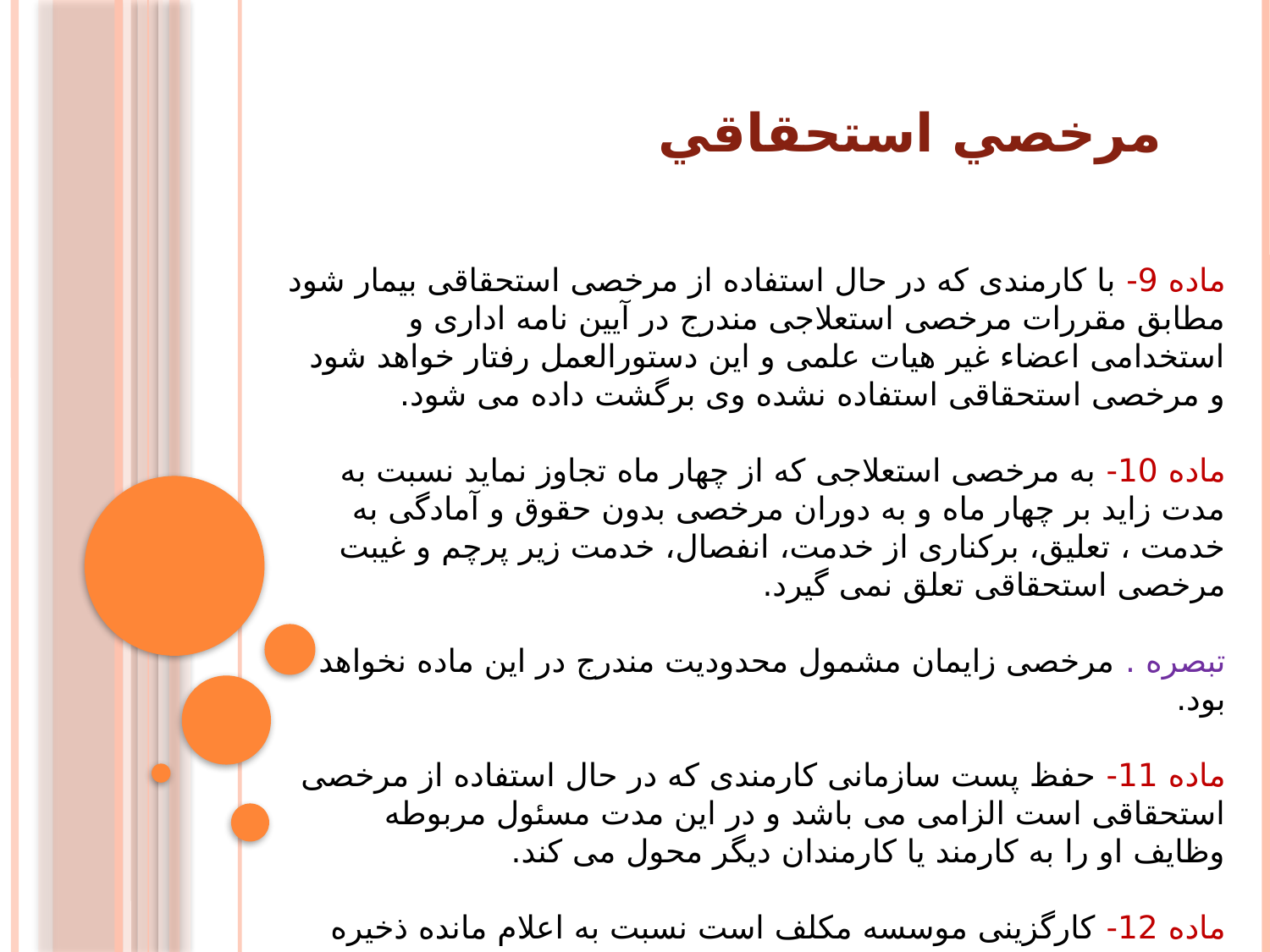

# مرخصي استحقاقي
ماده 9- با کارمندی که در حال استفاده از مرخصی استحقاقی بیمار شود مطابق مقررات مرخصی استعلاجی مندرج در آیین نامه اداری و استخدامی اعضاء غیر هیات علمی و این دستورالعمل رفتار خواهد شود و مرخصی استحقاقی استفاده نشده وی برگشت داده می شود.

ماده 10- به مرخصی استعلاجی که از چهار ماه تجاوز نماید نسبت به مدت زاید بر چهار ماه و به دوران مرخصی بدون حقوق و آمادگی به خدمت ، تعلیق، برکناری از خدمت، انفصال، خدمت زیر پرچم و غیبت مرخصی استحقاقی تعلق نمی گیرد.

تبصره . مرخصی زایمان مشمول محدودیت مندرج در این ماده نخواهد بود.

ماده 11- حفظ پست سازمانی کارمندی که در حال استفاده از مرخصی استحقاقی است الزامی می باشد و در این مدت مسئول مربوطه وظایف او را به کارمند یا کارمندان دیگر محول می کند.

ماده 12- کارگزینی موسسه مکلف است نسبت به اعلام مانده ذخیره مرخصی استحقاقی سالیانه کارمندان حداکثر تا پایان اردیبهشت ماه سال بعد اقدام نماید.